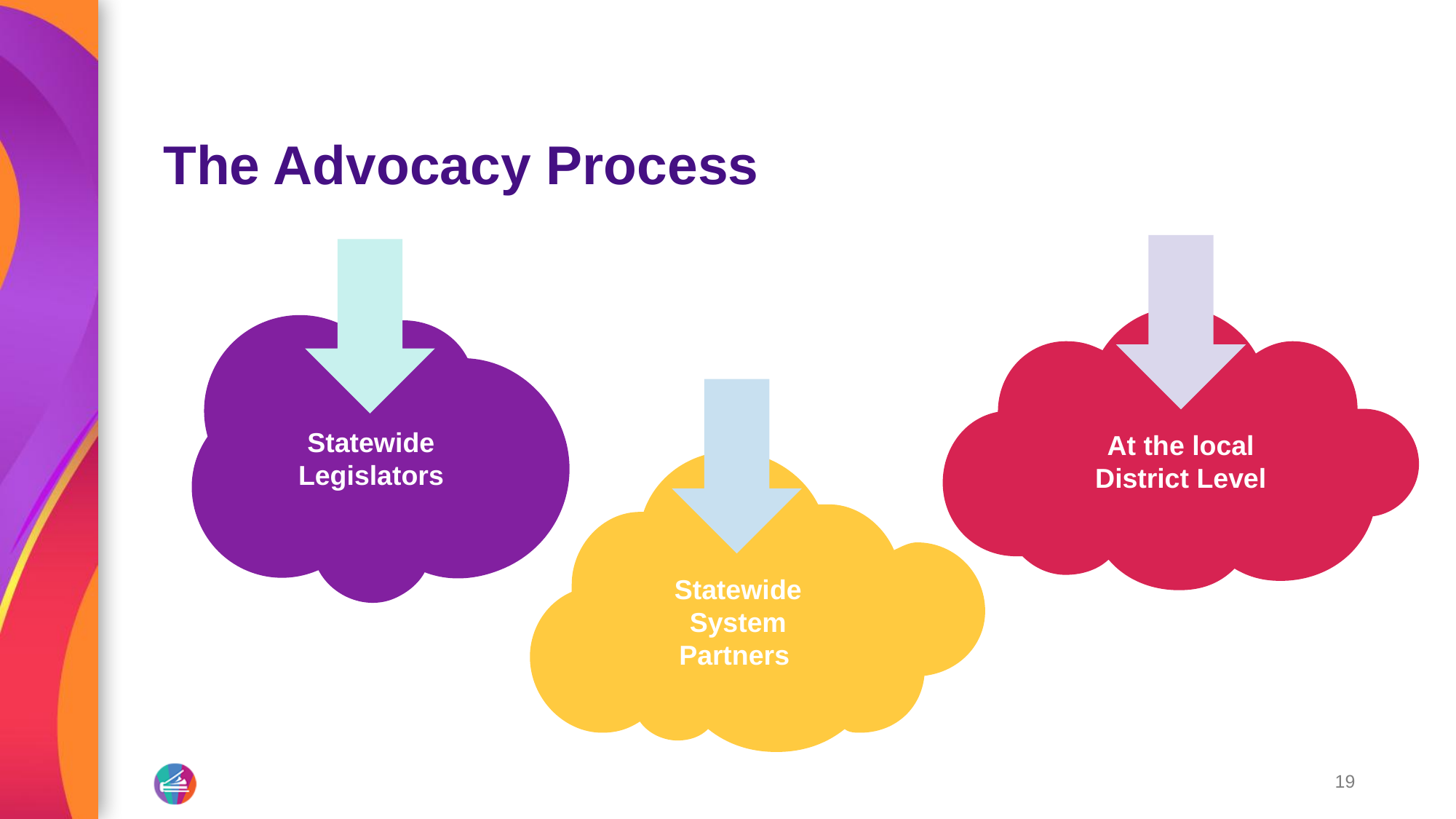

# The Advocacy Process

Statewide Legislators
At the local District Level

Statewide System Partners
19